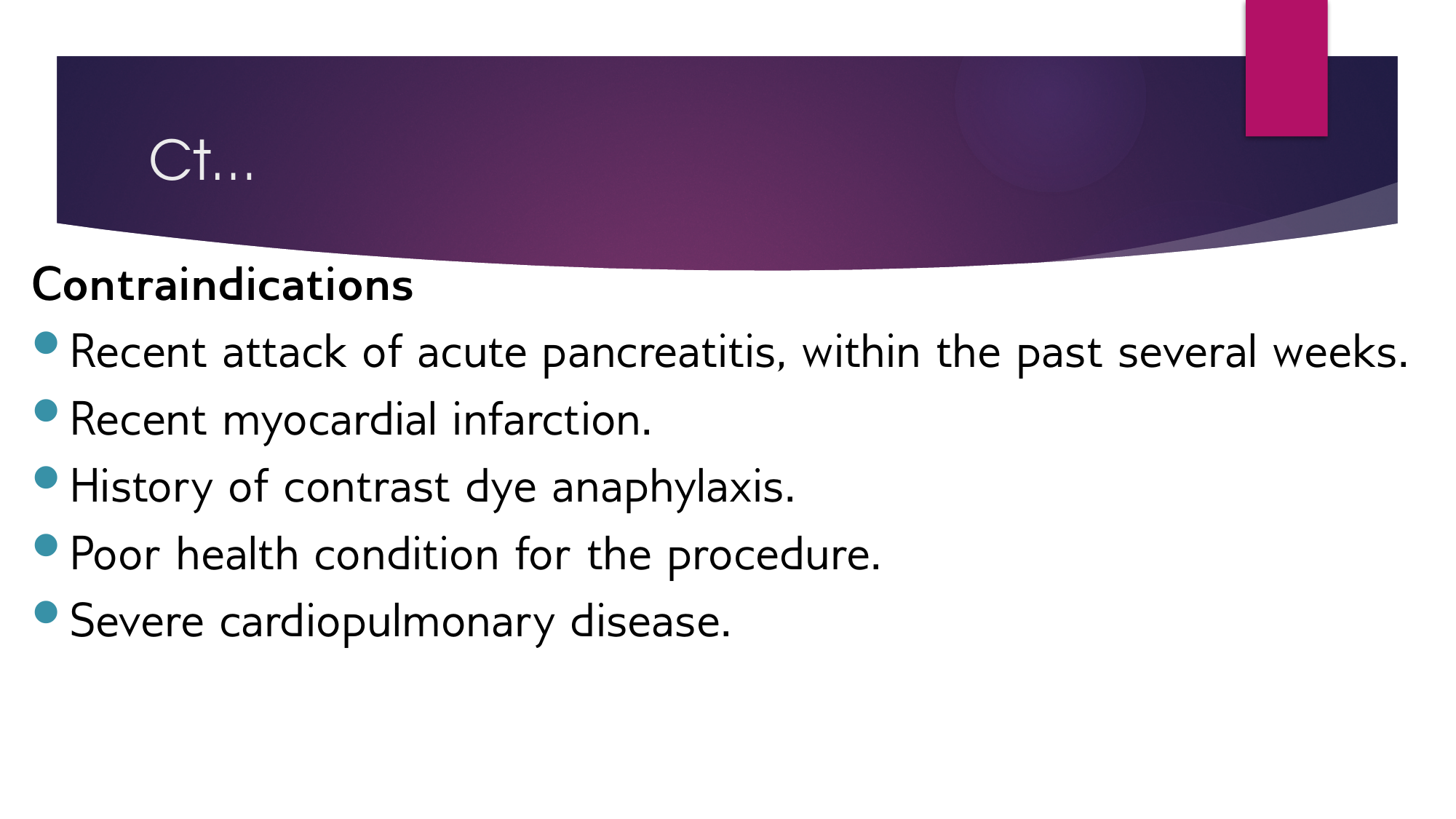

# Ct…
Contraindications
Recent attack of acute pancreatitis, within the past several weeks.
Recent myocardial infarction.
History of contrast dye anaphylaxis.
Poor health condition for the procedure.
Severe cardiopulmonary disease.